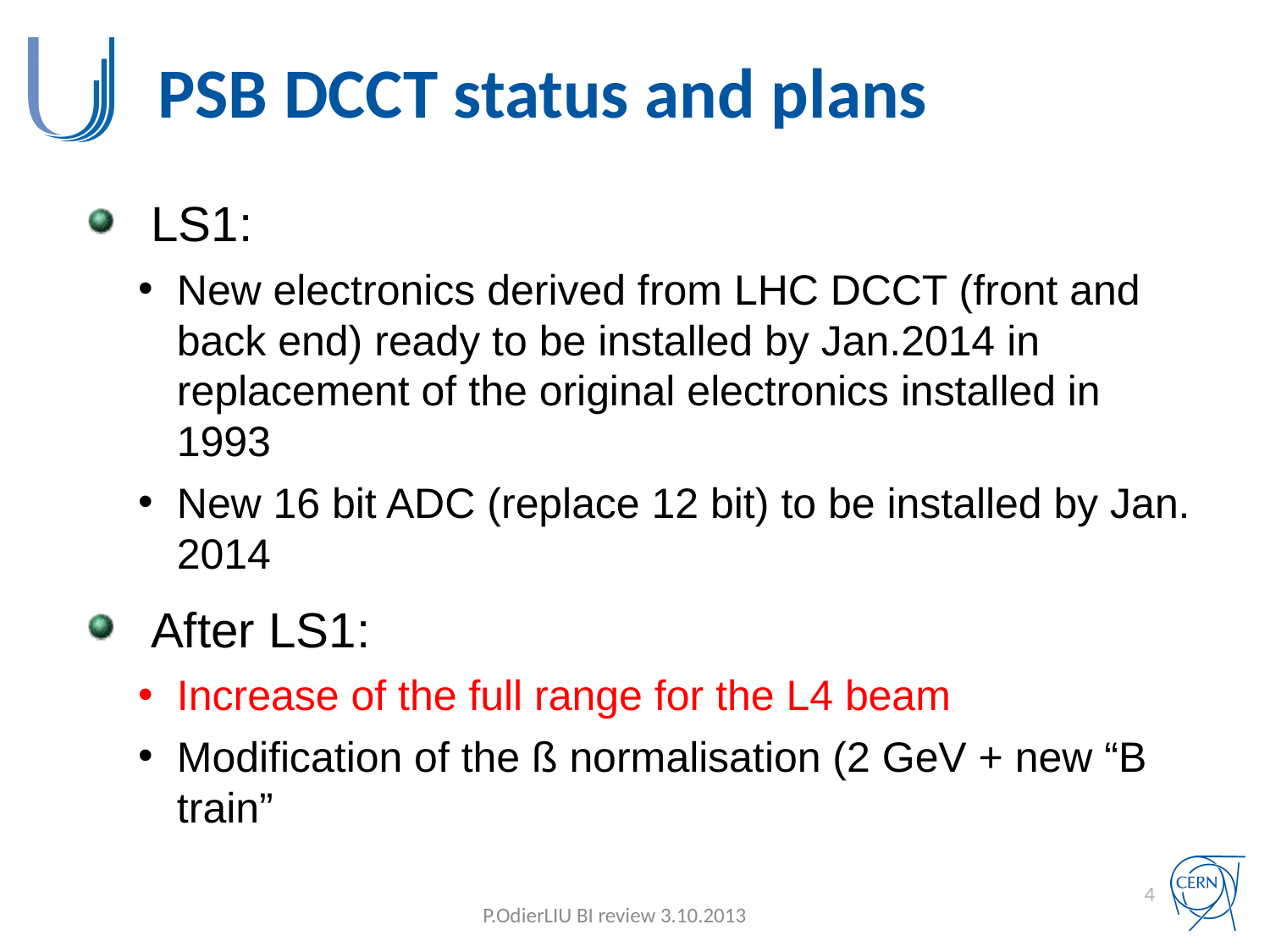

# PSB DCCT status and plans
LS1:
New electronics derived from LHC DCCT (front and back end) ready to be installed by Jan.2014 in replacement of the original electronics installed in 1993
New 16 bit ADC (replace 12 bit) to be installed by Jan. 2014
After LS1:
Increase of the full range for the L4 beam
Modification of the ß normalisation (2 GeV + new “B train”

4
P.Odier			LIU BI review	 3.10.2013